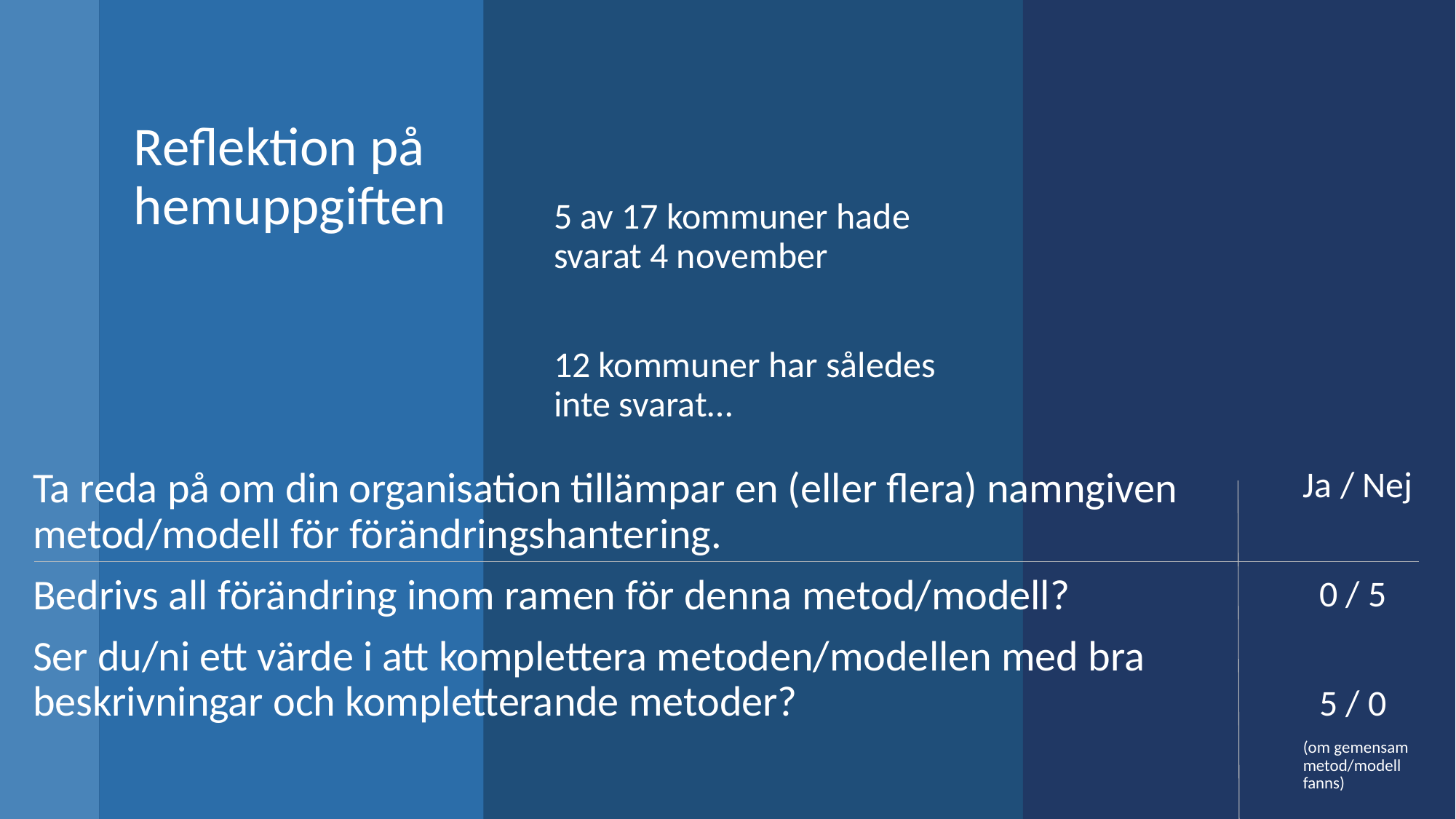

# Reflektion på hemuppgiften
5 av 17 kommuner hade svarat 4 november

12 kommuner har således inte svarat…
Ta reda på om din organisation tillämpar en (eller flera) namngiven metod/modell för förändringshantering.
Bedrivs all förändring inom ramen för denna metod/modell?
Ser du/ni ett värde i att komplettera metoden/modellen med bra beskrivningar och kompletterande metoder?
Ja / Nej

  0 / 5

  5 / 0
(om gemensam metod/modell fanns)